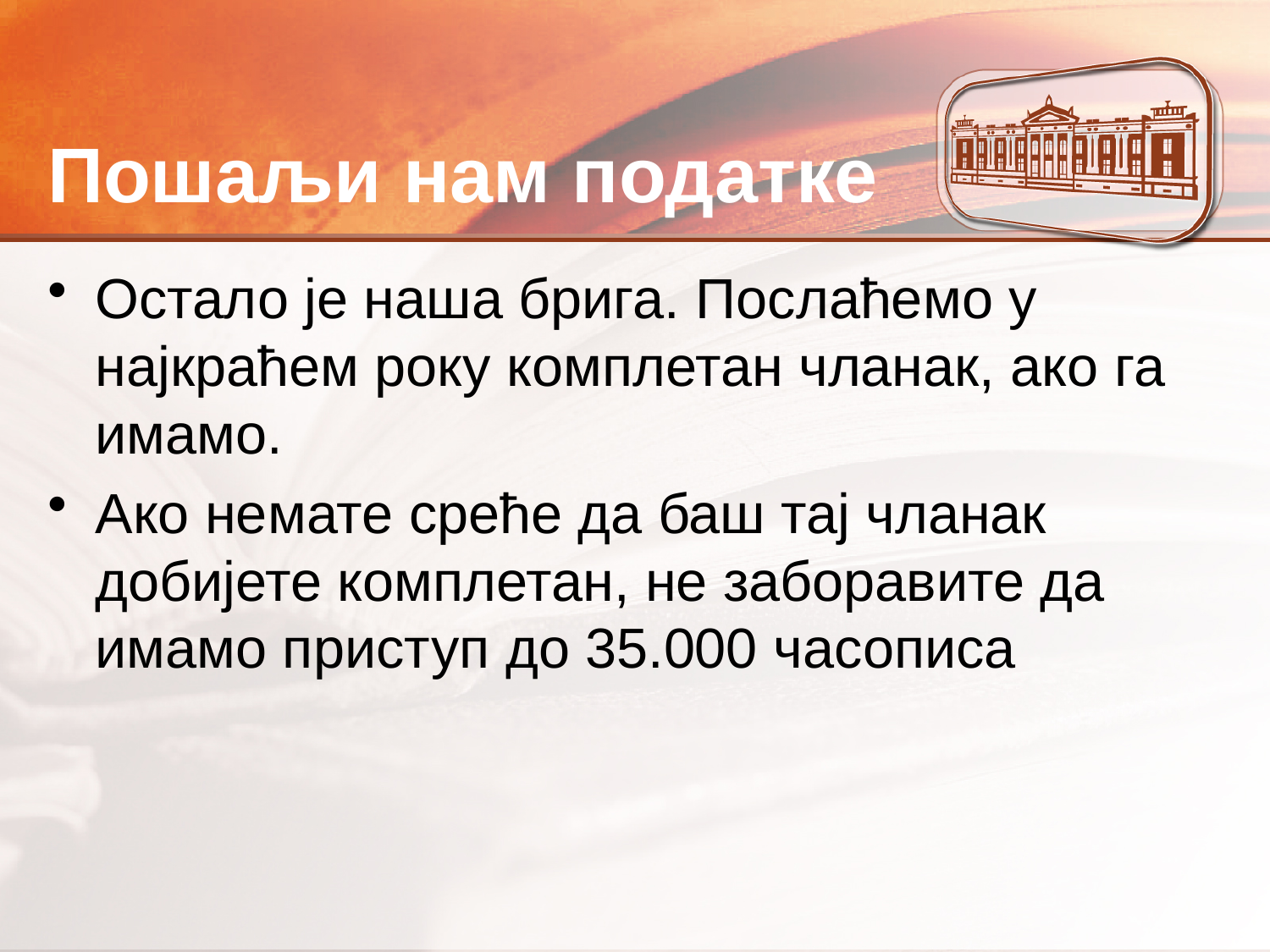

# Пошаљи нам податке
Остало је наша брига. Послаћемо у најкраћем року комплетан чланак, ако га имамо.
Ако немате среће да баш тај чланак добијете комплетан, не заборавите да имамо приступ до 35.000 часописа